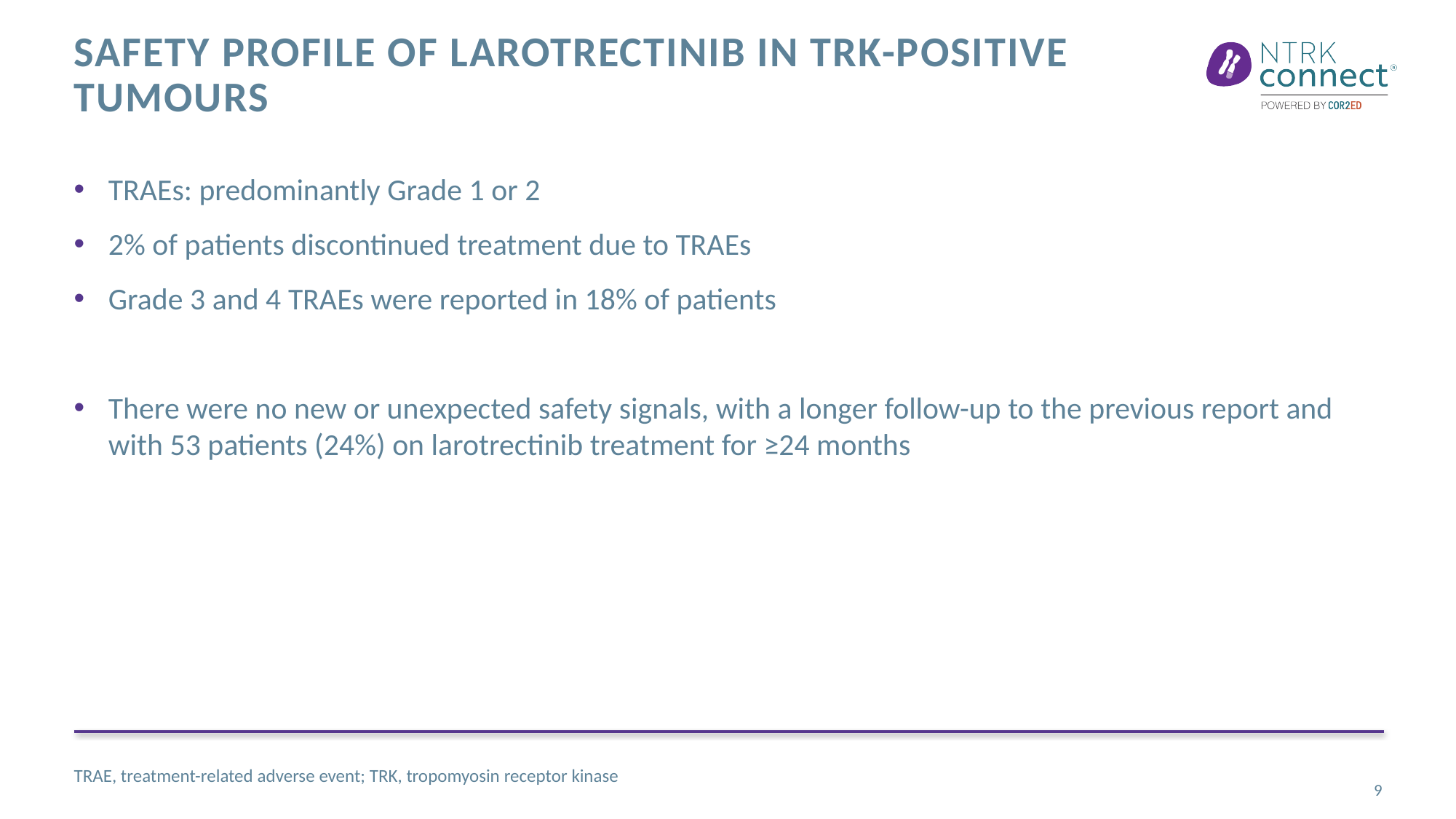

# Safety profile of Larotrectinib in trk-positive tumours
TRAEs: predominantly Grade 1 or 2
2% of patients discontinued treatment due to TRAEs
Grade 3 and 4 TRAEs were reported in 18% of patients

There were no new or unexpected safety signals, with a longer follow-up to the previous report and with 53 patients (24%) on larotrectinib treatment for ≥24 months
TRAE, treatment-related adverse event; TRK, tropomyosin receptor kinase
9